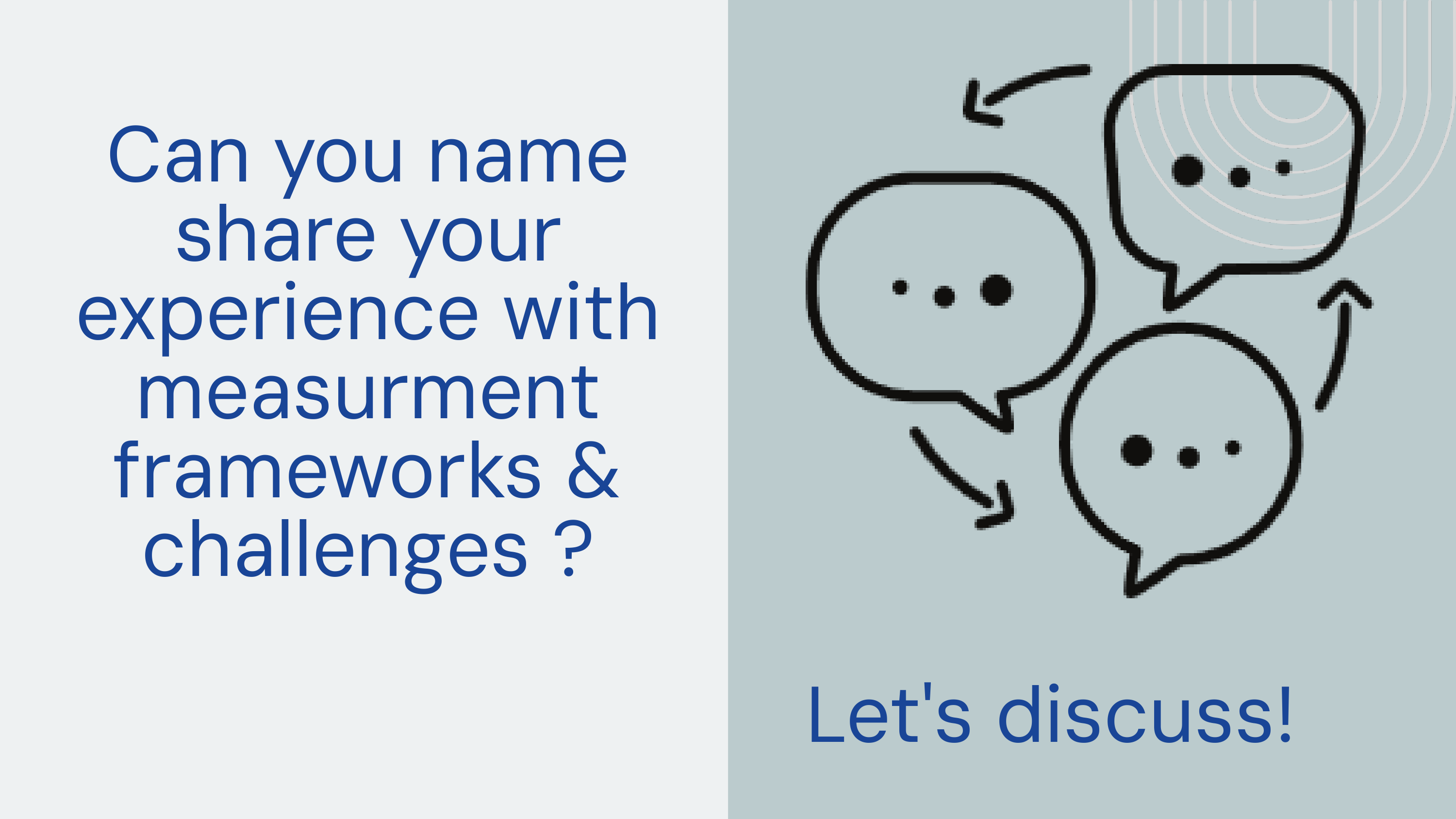

Can you name share your experience with measurment frameworks & challenges ?
Let's discuss!